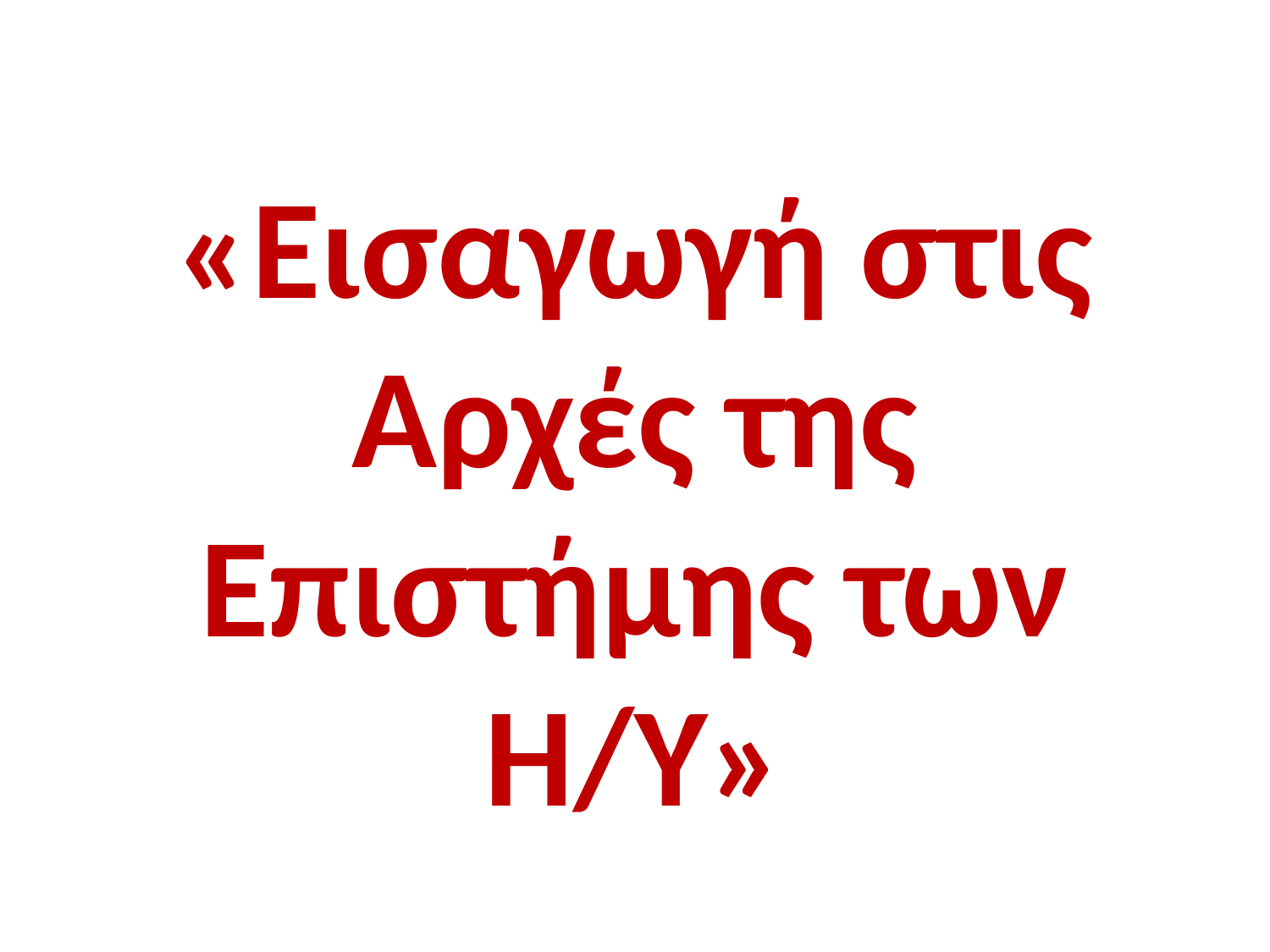

# «Εισαγωγή στις Αρχές της Επιστήμης των Η/Υ»